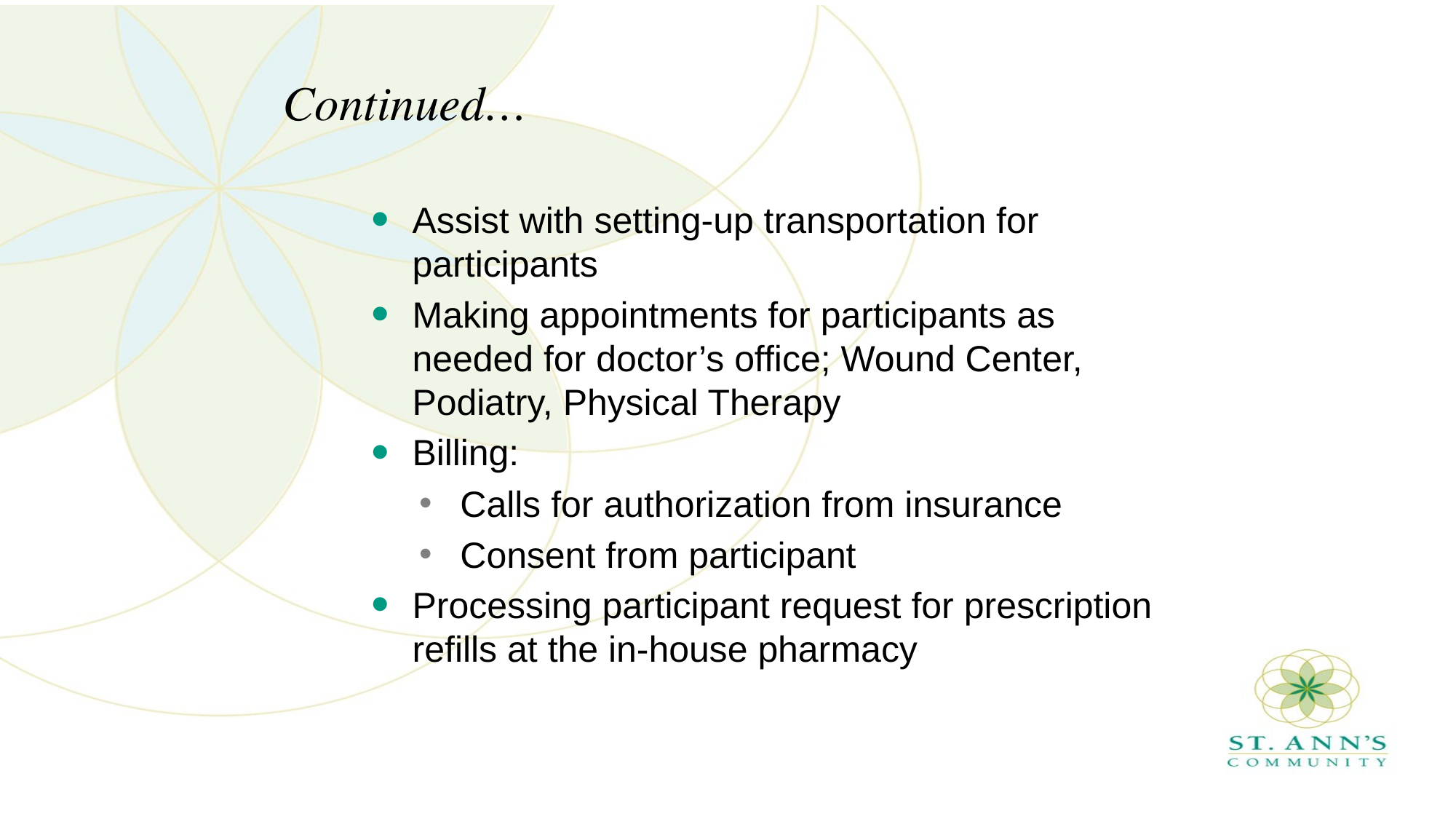

# Continued…
Assist with setting-up transportation for participants
Making appointments for participants as needed for doctor’s office; Wound Center, Podiatry, Physical Therapy
Billing:
Calls for authorization from insurance
Consent from participant
Processing participant request for prescription refills at the in-house pharmacy